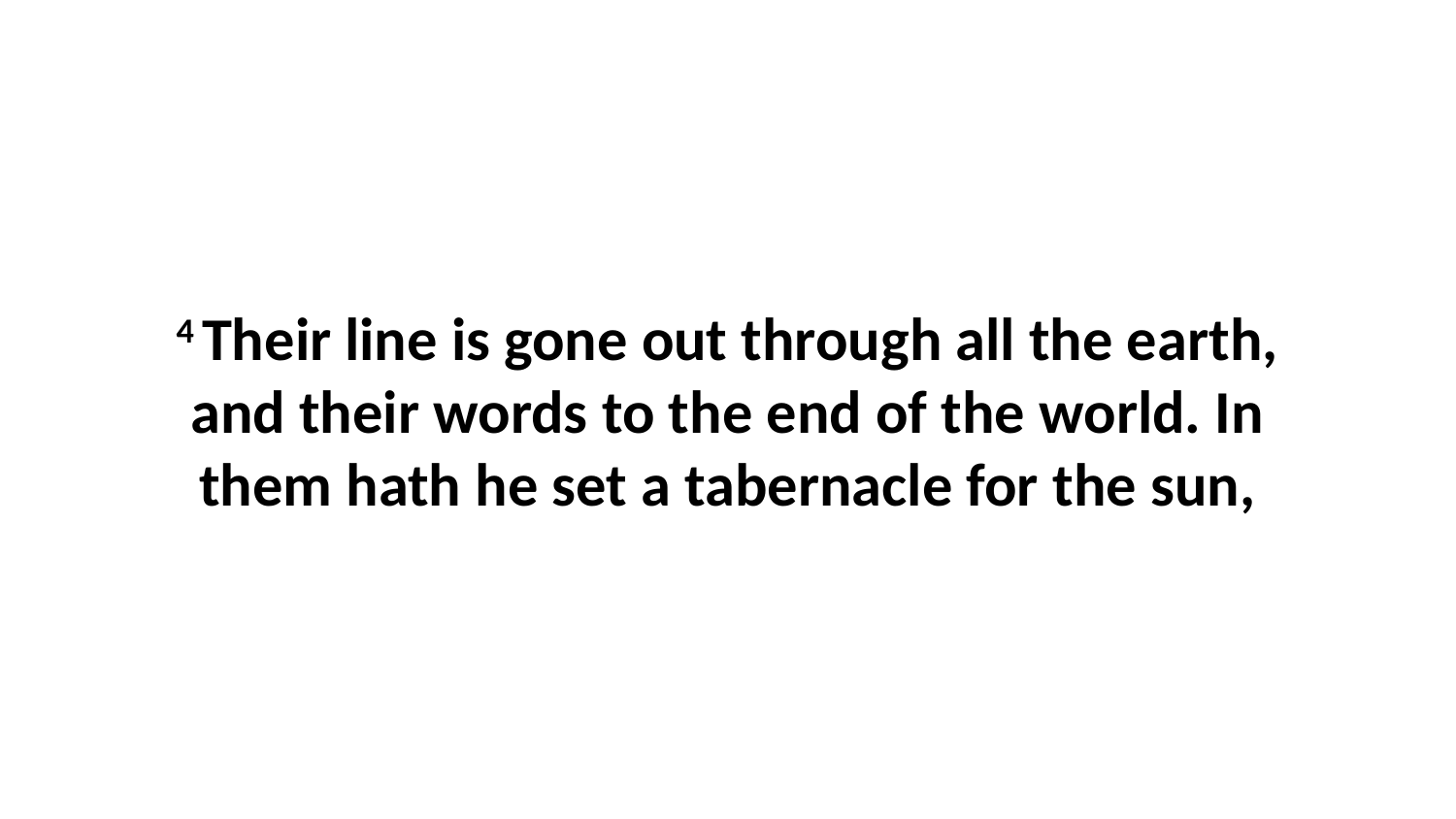

4 Their line is gone out through all the earth, and their words to the end of the world. In them hath he set a tabernacle for the sun,